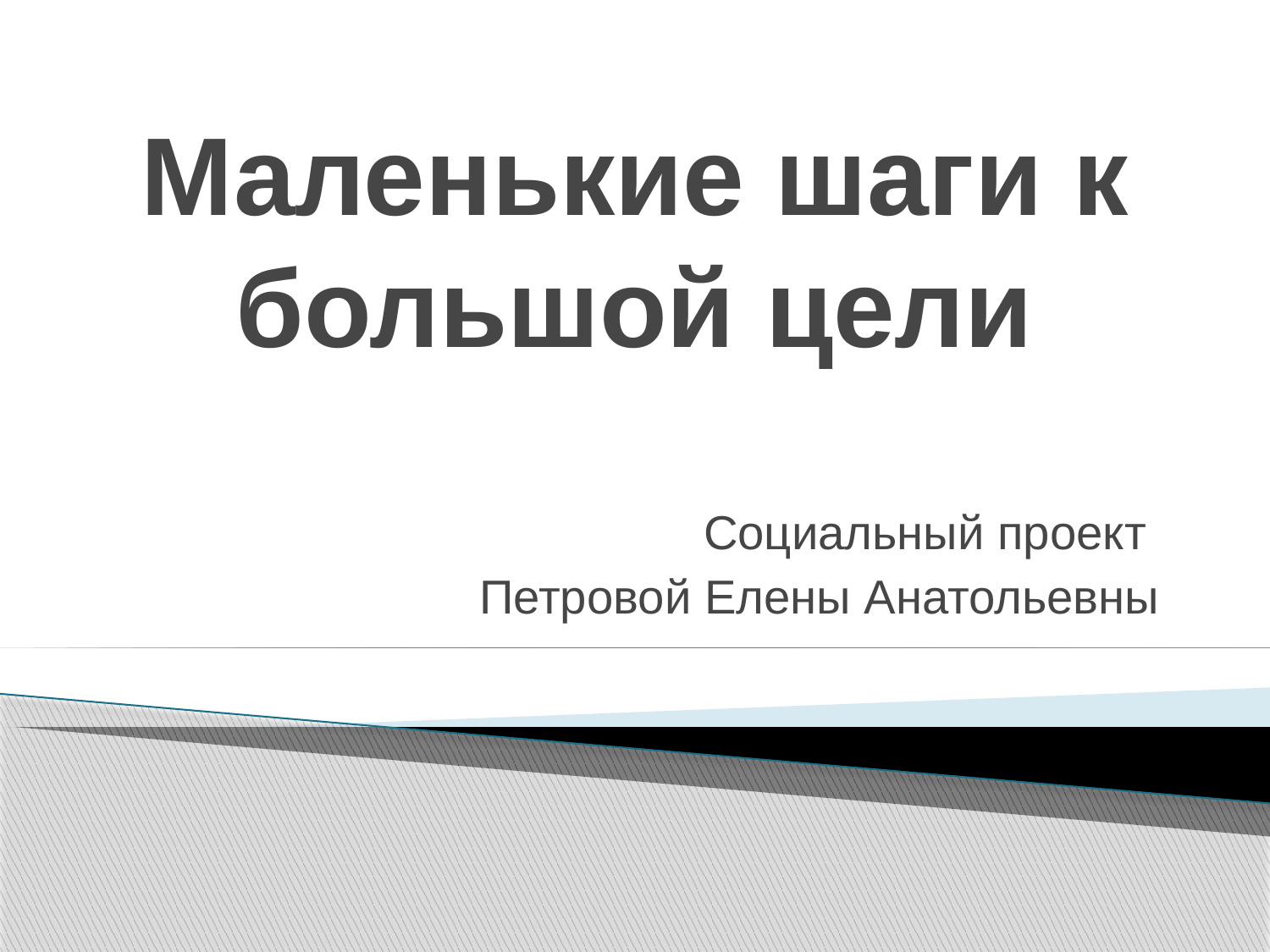

# Маленькие шаги к большой цели
Социальный проект
Петровой Елены Анатольевны